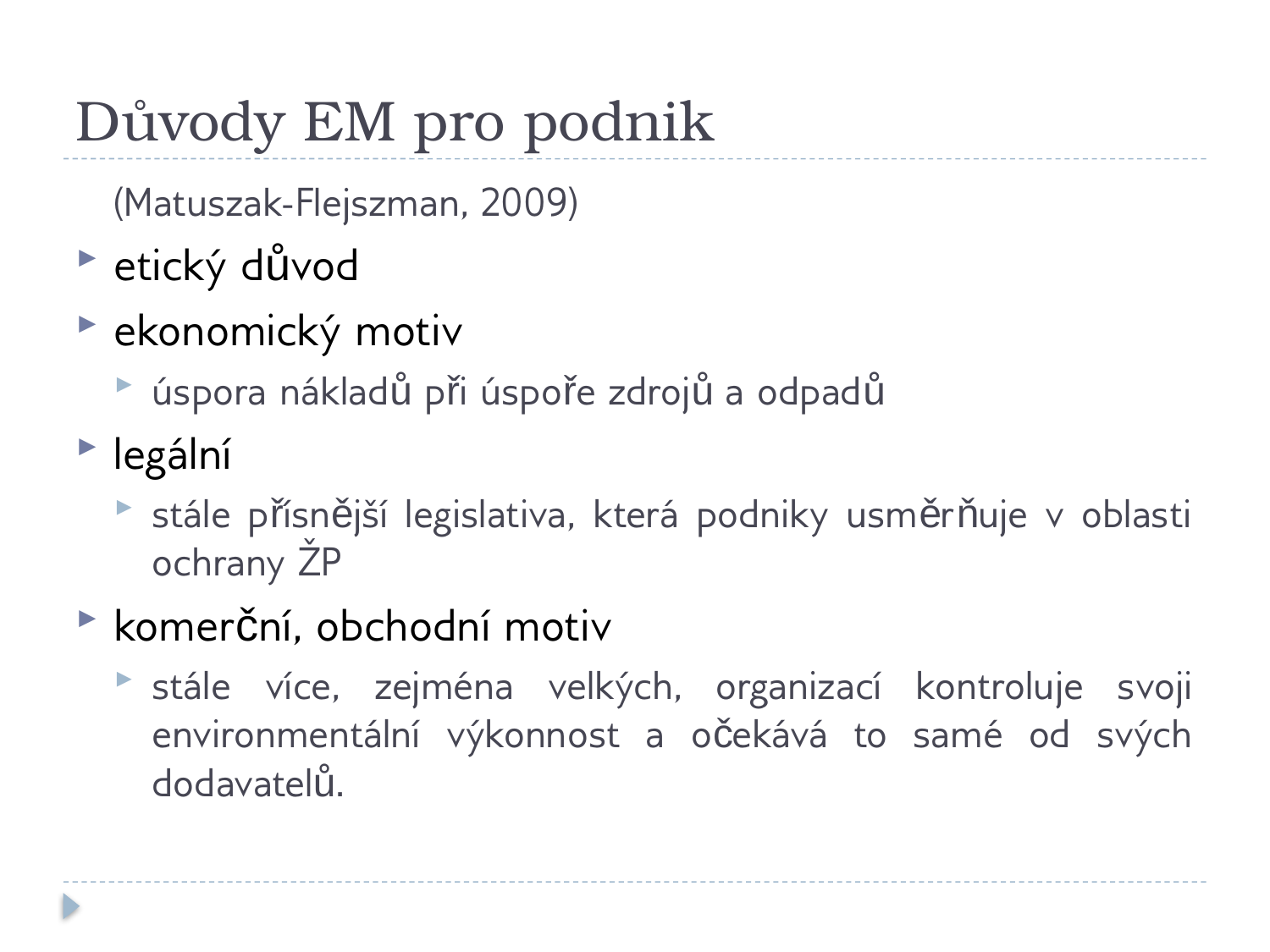

# Důvody EM pro podnik
(Matuszak-Flejszman, 2009)
etický důvod
ekonomický motiv
úspora nákladů při úspoře zdrojů a odpadů
legální
stále přísnější legislativa, která podniky usměrňuje v oblasti ochrany ŽP
komerční, obchodní motiv
stále více, zejména velkých, organizací kontroluje svoji environmentální výkonnost a očekává to samé od svých dodavatelů.